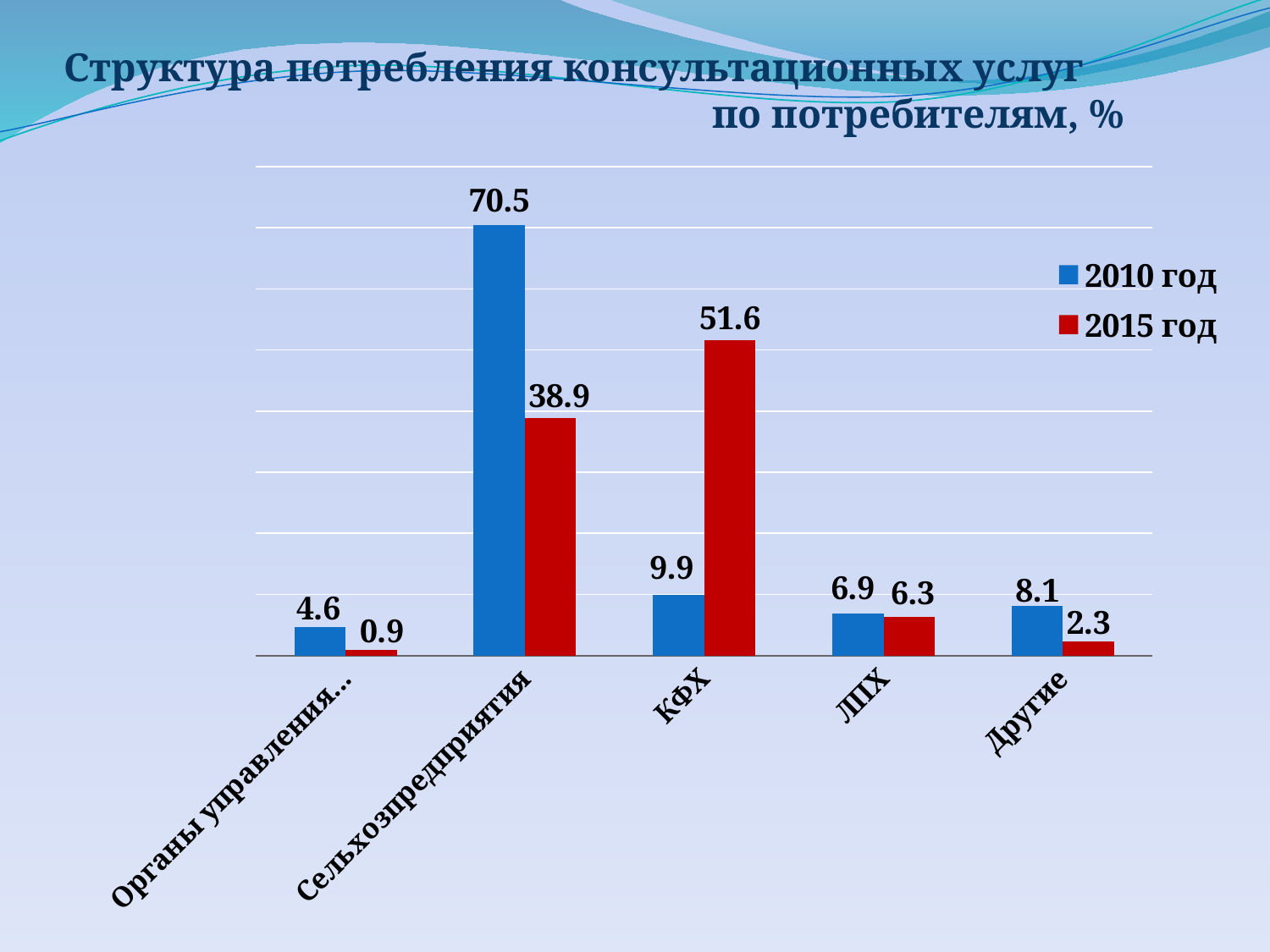

# Структура потребления консультационных услуг                                                                     по потребителям, %

### Chart

| Category | 2010 год | 2015 год |
|---|---|---|
| Органы управления АПК | 4.6 | 0.9 |
| Сельхозпредприятия | 70.5 | 38.9 |
| КФХ | 9.9 | 51.6 |
| ЛПХ | 6.9 | 6.3 |
| Другие | 8.1 | 2.3 |